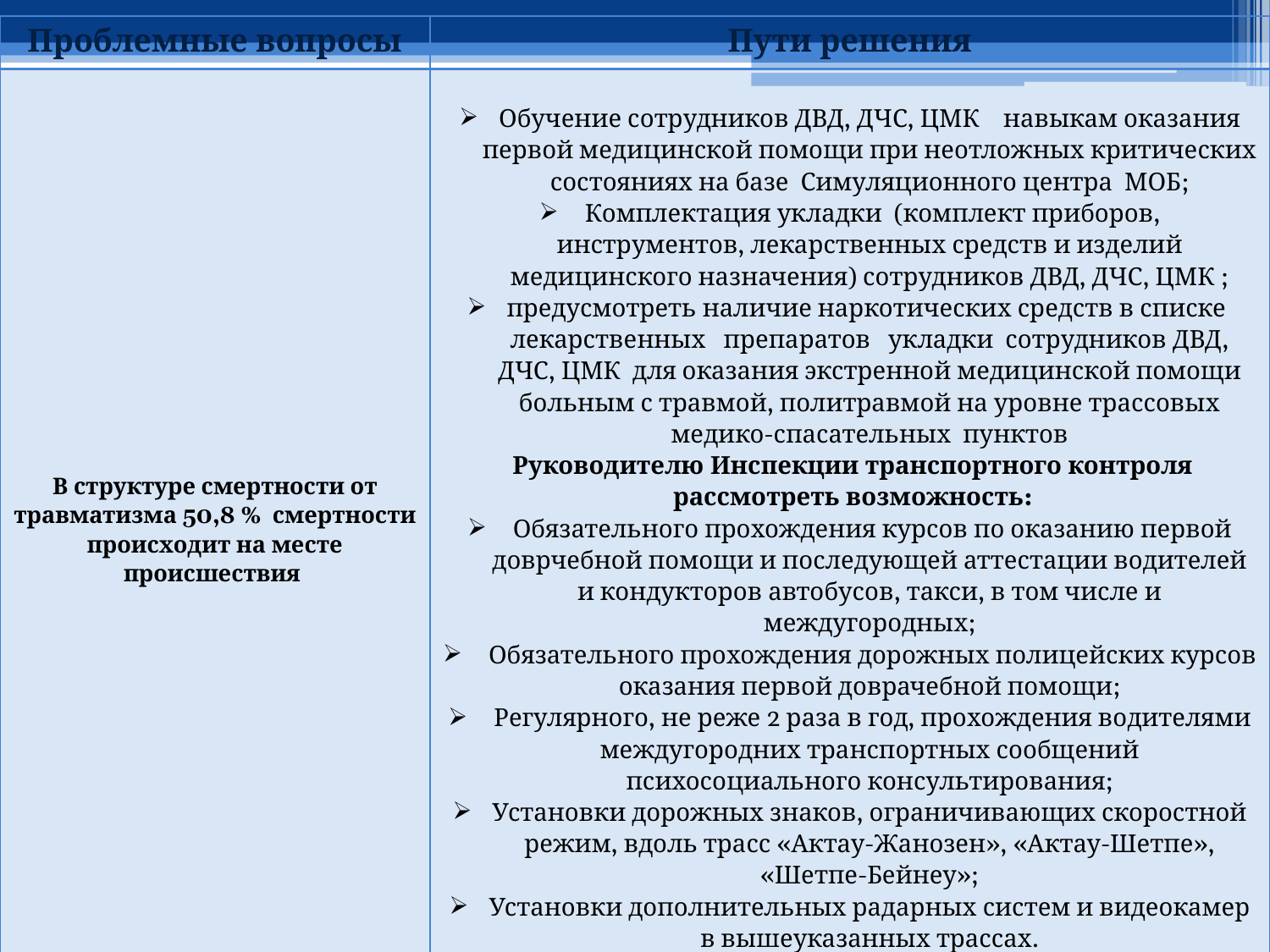

| Проблемные вопросы | Пути решения |
| --- | --- |
| В структуре смертности от травматизма 50,8 % смертности происходит на месте происшествия | Обучение сотрудников ДВД, ДЧС, ЦМК навыкам оказания первой медицинской помощи при неотложных критических состояниях на базе Симуляционного центра МОБ; Комплектация укладки (комплект приборов, инструментов, лекарственных средств и изделий медицинского назначения) сотрудников ДВД, ДЧС, ЦМК ; предусмотреть наличие наркотических средств в списке лекарственных препаратов укладки сотрудников ДВД, ДЧС, ЦМК для оказания экстренной медицинской помощи больным с травмой, политравмой на уровне трассовых медико-спасательных пунктов Руководителю Инспекции транспортного контроля рассмотреть возможность: Обязательного прохождения курсов по оказанию первой доврчебной помощи и последующей аттестации водителей и кондукторов автобусов, такси, в том числе и междугородных; Обязательного прохождения дорожных полицейских курсов оказания первой доврачебной помощи; Регулярного, не реже 2 раза в год, прохождения водителями междугородних транспортных сообщений психосоциального консультирования; Установки дорожных знаков, ограничивающих скоростной режим, вдоль трасс «Актау-Жанозен», «Актау-Шетпе», «Шетпе-Бейнеу»; Установки дополнительных радарных систем и видеокамер в вышеуказанных трассах. |